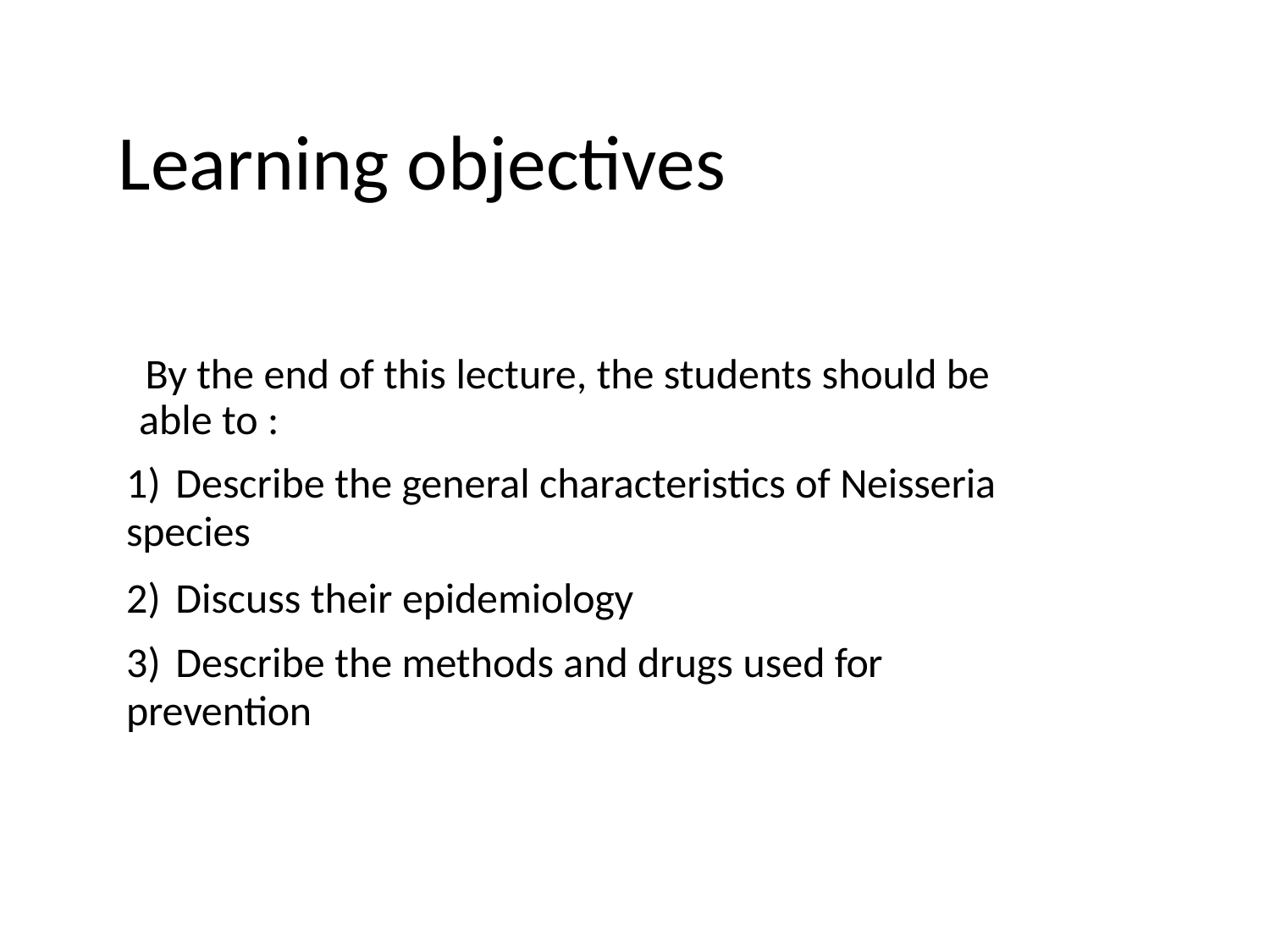

# Learning objectives
By the end of this lecture, the students should be able to :
Describe the general characteristics of Neisseria
species
Discuss their epidemiology
Describe the methods and drugs used for
prevention